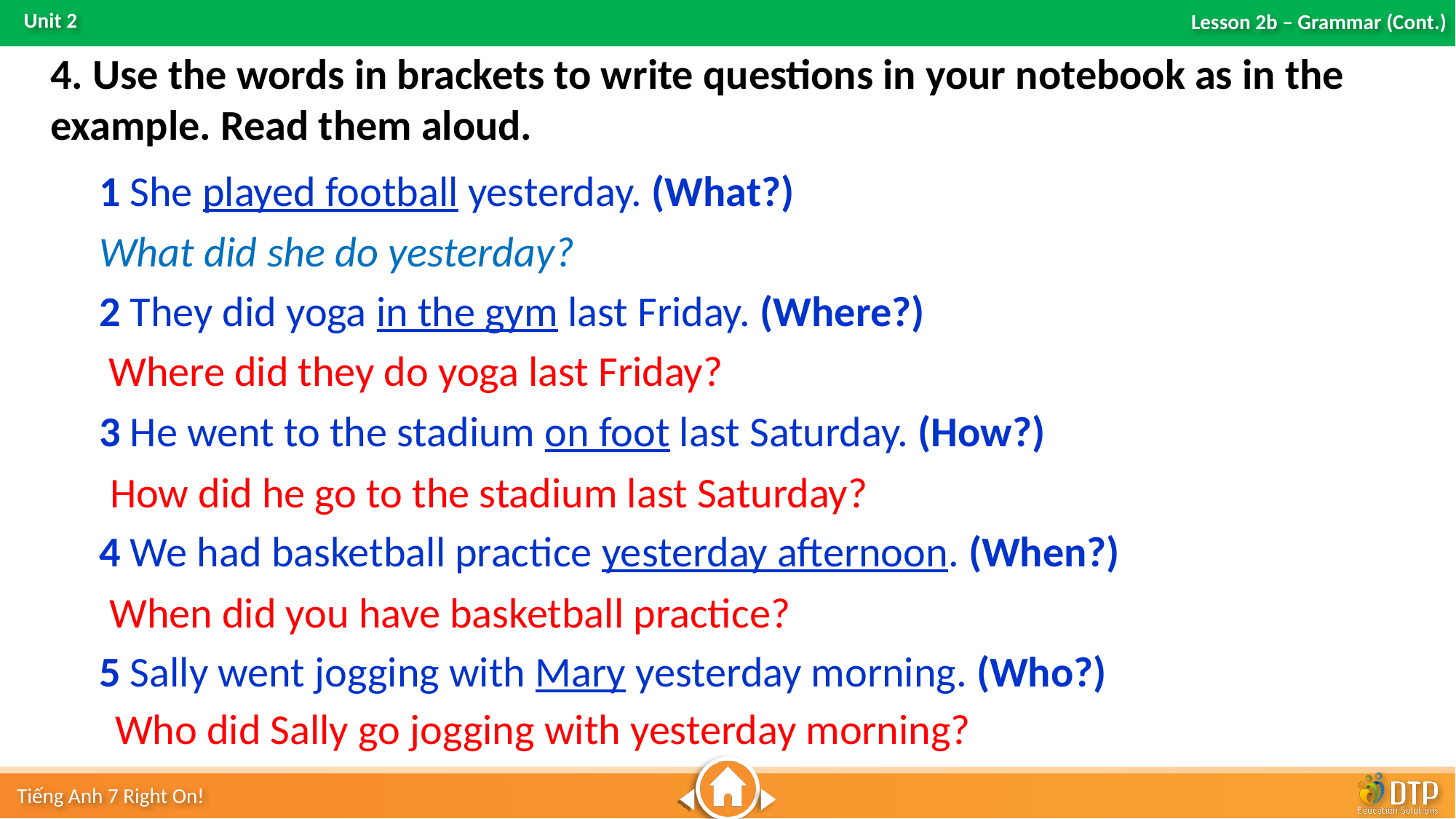

4. Use the words in brackets to write questions in your notebook as in the example. Read them aloud.
1 She played football yesterday. (What?)
What did she do yesterday?
2 They did yoga in the gym last Friday. (Where?)

3 He went to the stadium on foot last Saturday. (How?)

4 We had basketball practice yesterday afternoon. (When?)

5 Sally went jogging with Mary yesterday morning. (Who?)
Where did they do yoga last Friday?
How did he go to the stadium last Saturday?
When did you have basketball practice?
Who did Sally go jogging with yesterday morning?